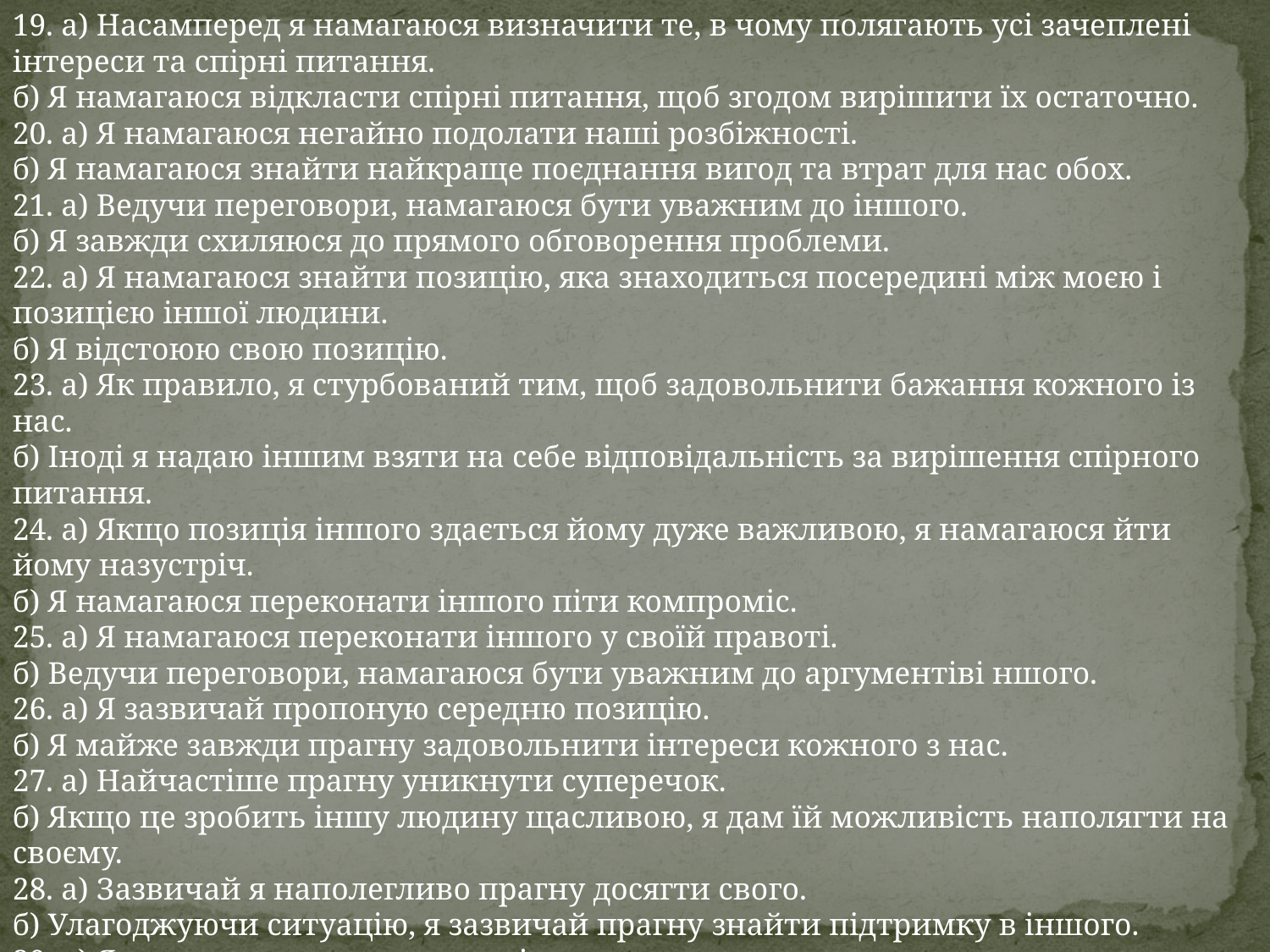

19. а) Насамперед я намагаюся визначити те, в чому полягають усі зачеплені інтереси та спірні питання.
б) Я намагаюся відкласти спірні питання, щоб згодом вирішити їх остаточно.
20. а) Я намагаюся негайно подолати наші розбіжності.
б) Я намагаюся знайти найкраще поєднання вигод та втрат для нас обох.
21. а) Ведучи переговори, намагаюся бути уважним до іншого.
б) Я завжди схиляюся до прямого обговорення проблеми.
22. а) Я намагаюся знайти позицію, яка знаходиться посередині між моєю і позицією іншої людини.
б) Я відстоюю свою позицію.
23. а) Як правило, я стурбований тим, щоб задовольнити бажання кожного із нас.
б) Іноді я надаю іншим взяти на себе відповідальність за вирішення спірного питання.
24. а) Якщо позиція іншого здається йому дуже важливою, я намагаюся йти йому назустріч.
б) Я намагаюся переконати іншого піти компроміс.
25. а) Я намагаюся переконати іншого у своїй правоті.
б) Ведучи переговори, намагаюся бути уважним до аргументіві ншого.
26. а) Я зазвичай пропоную середню позицію.
б) Я майже завжди прагну задовольнити інтереси кожного з нас.
27. а) Найчастіше прагну уникнути суперечок.
б) Якщо це зробить іншу людину щасливою, я дам їй можливість наполягти на своєму.
28. а) Зазвичай я наполегливо прагну досягти свого.
б) Улагоджуючи ситуацію, я зазвичай прагну знайти підтримку в іншого.
29. а) Я пропоную середню позицію.
б) Думаю, що не завжди варто хвилюватися через розбіжності, що виникають.